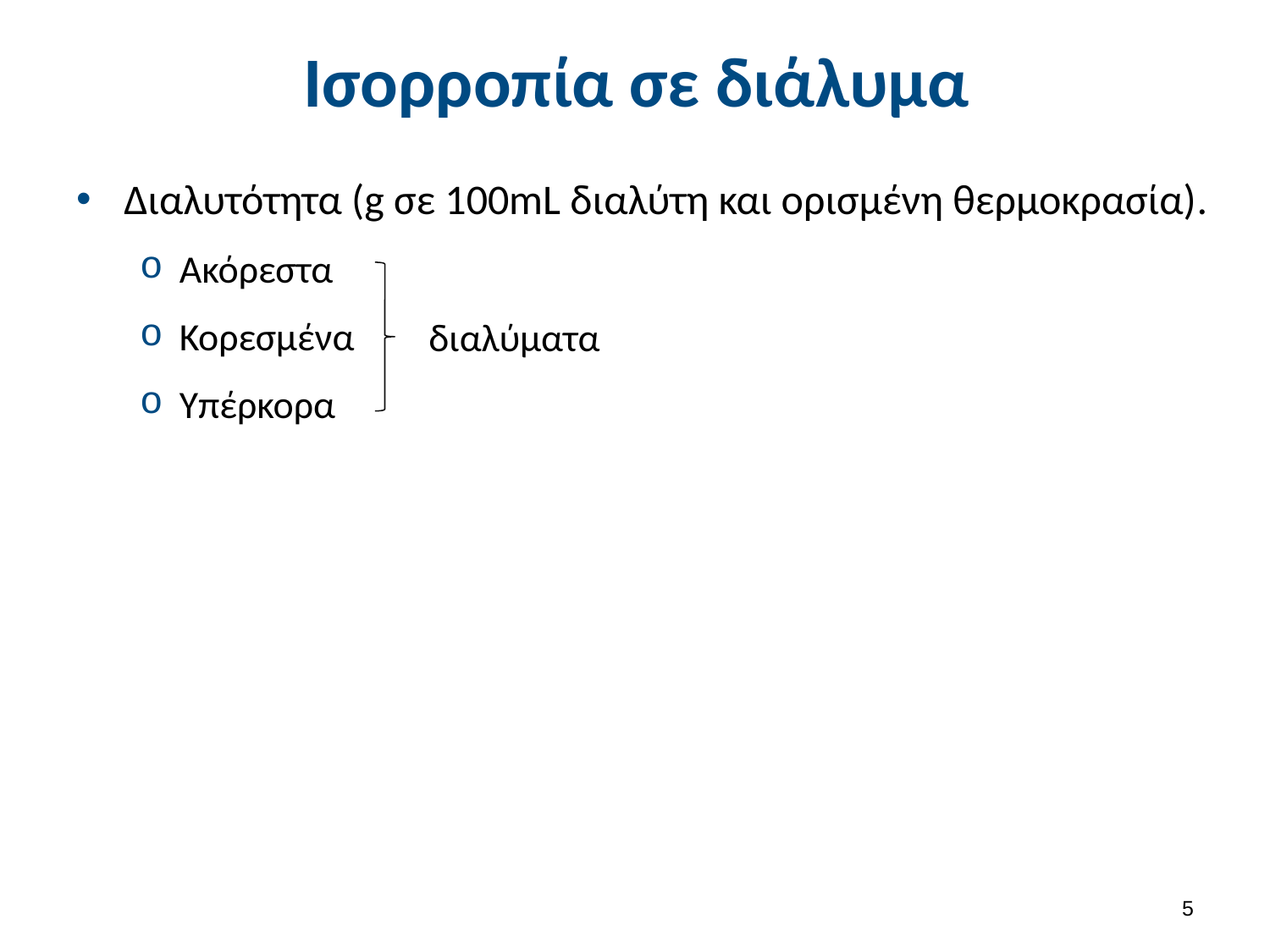

# Ισορροπία σε διάλυμα
Διαλυτότητα (g σε 100mL διαλύτη και ορισμένη θερμοκρασία).
Ακόρεστα
Κορεσμένα
Υπέρκορα

διαλύματα
5